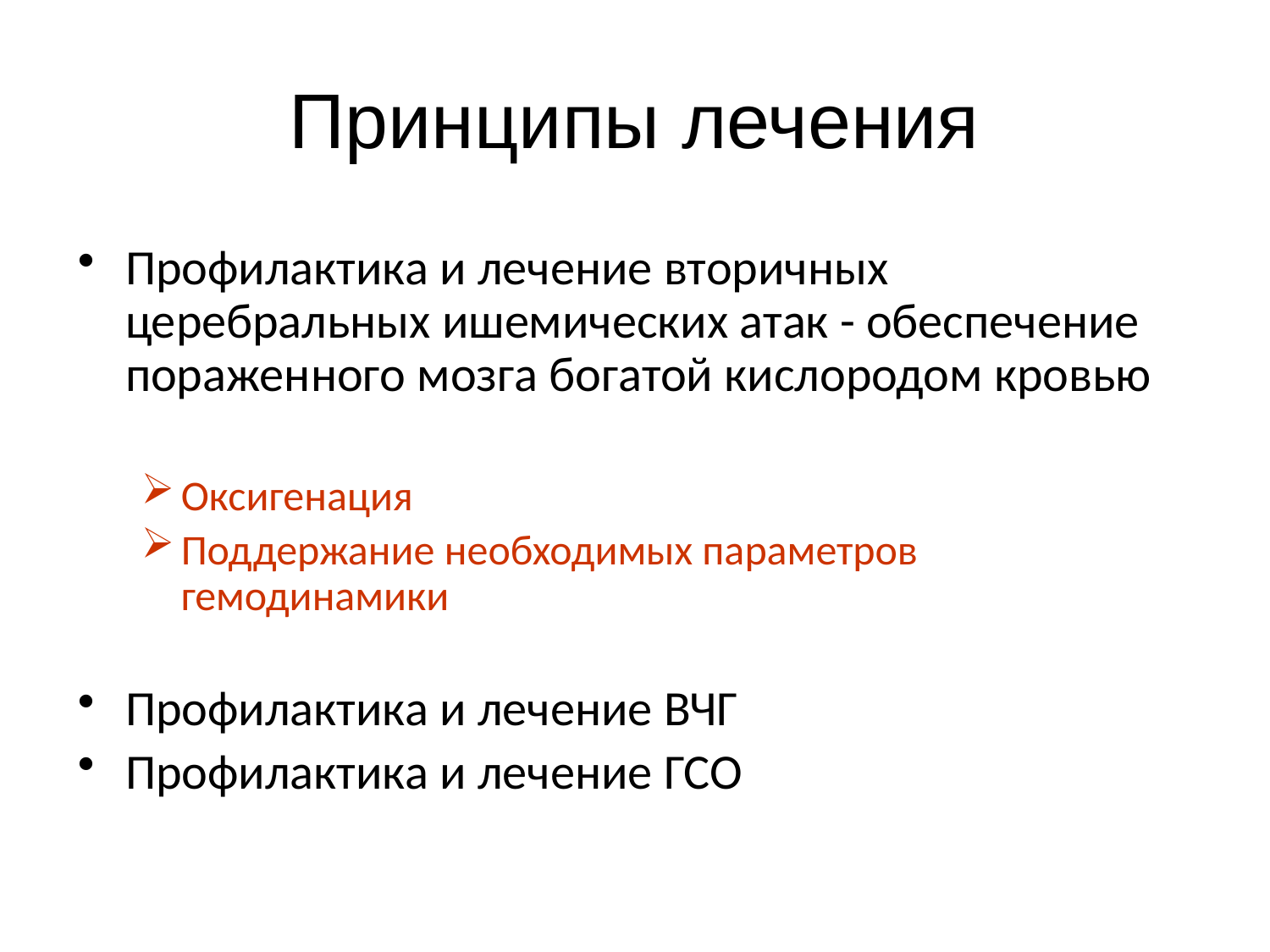

Принципы лечения
Профилактика и лечение вторичных церебральных ишемических атак - обеспечение пораженного мозга богатой кислородом кровью

Оксигенация
Поддержание необходимых параметров гемодинамики

Профилактика и лечение ВЧГ
Профилактика и лечение ГСО